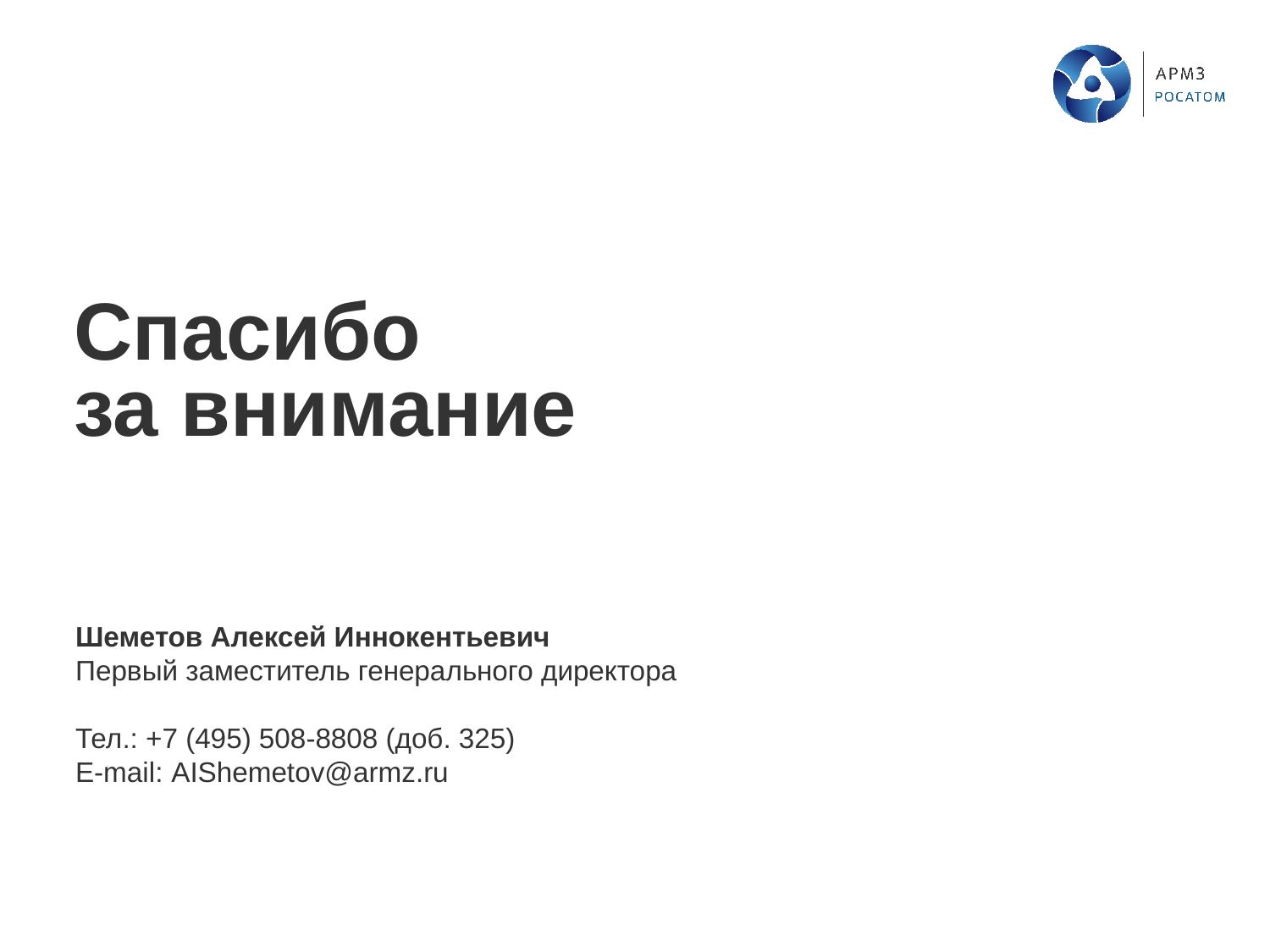

Спасибо
за внимание
Шеметов Алексей Иннокентьевич
Первый заместитель генерального директора

Тел.: +7 (495) 508-8808 (доб. 325)
E-mail: AIShemetov@armz.ru